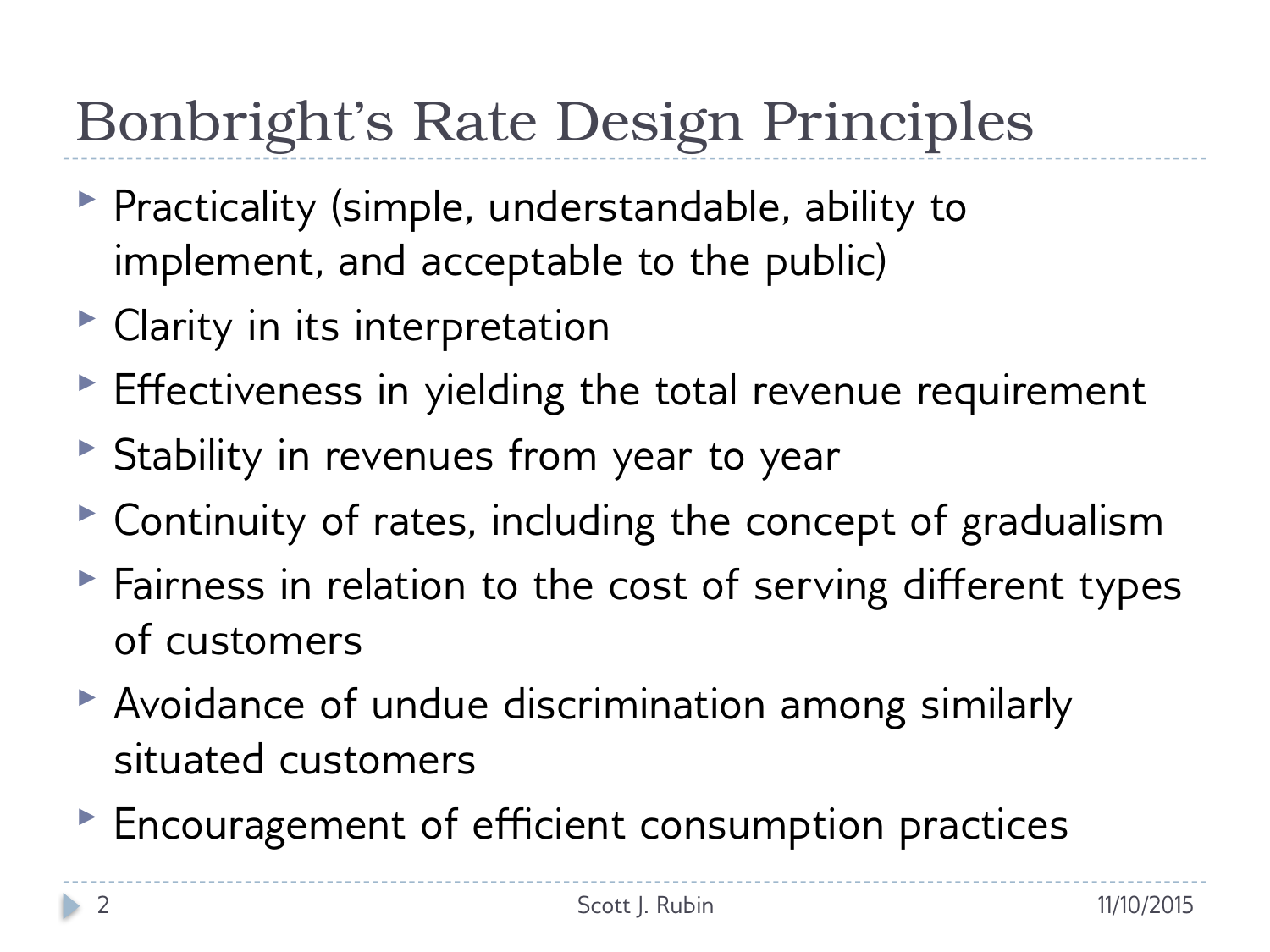

# Bonbright’s Rate Design Principles
Practicality (simple, understandable, ability to implement, and acceptable to the public)
Clarity in its interpretation
Effectiveness in yielding the total revenue requirement
Stability in revenues from year to year
Continuity of rates, including the concept of gradualism
Fairness in relation to the cost of serving different types of customers
Avoidance of undue discrimination among similarly situated customers
Encouragement of efficient consumption practices

2
Scott J. Rubin
11/10/2015